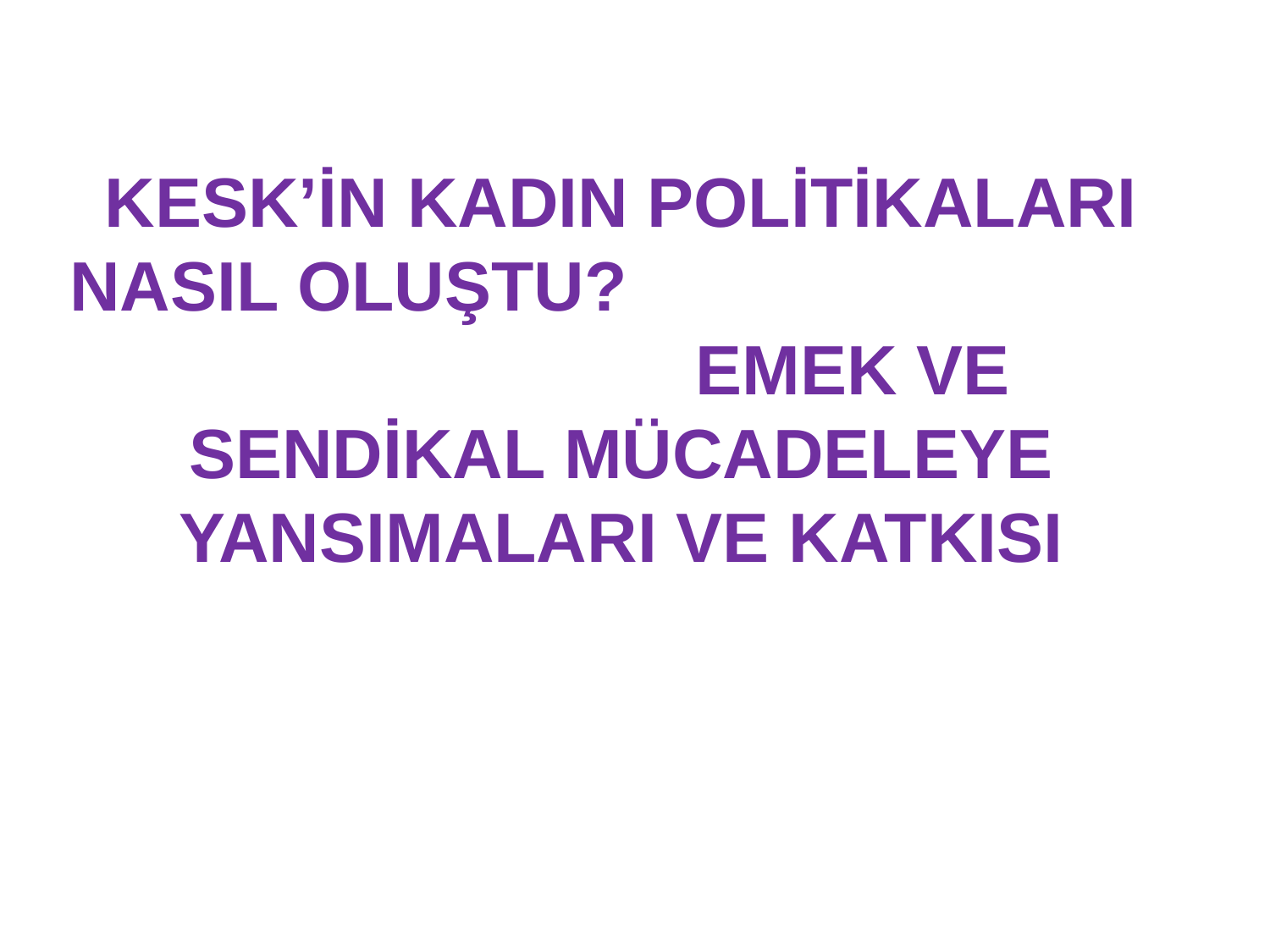

# KESK’İN KADIN POLİTİKALARI NASIL OLUŞTU?                                                     EMEK VE SENDİKAL MÜCADELEYE YANSIMALARI VE KATKISI